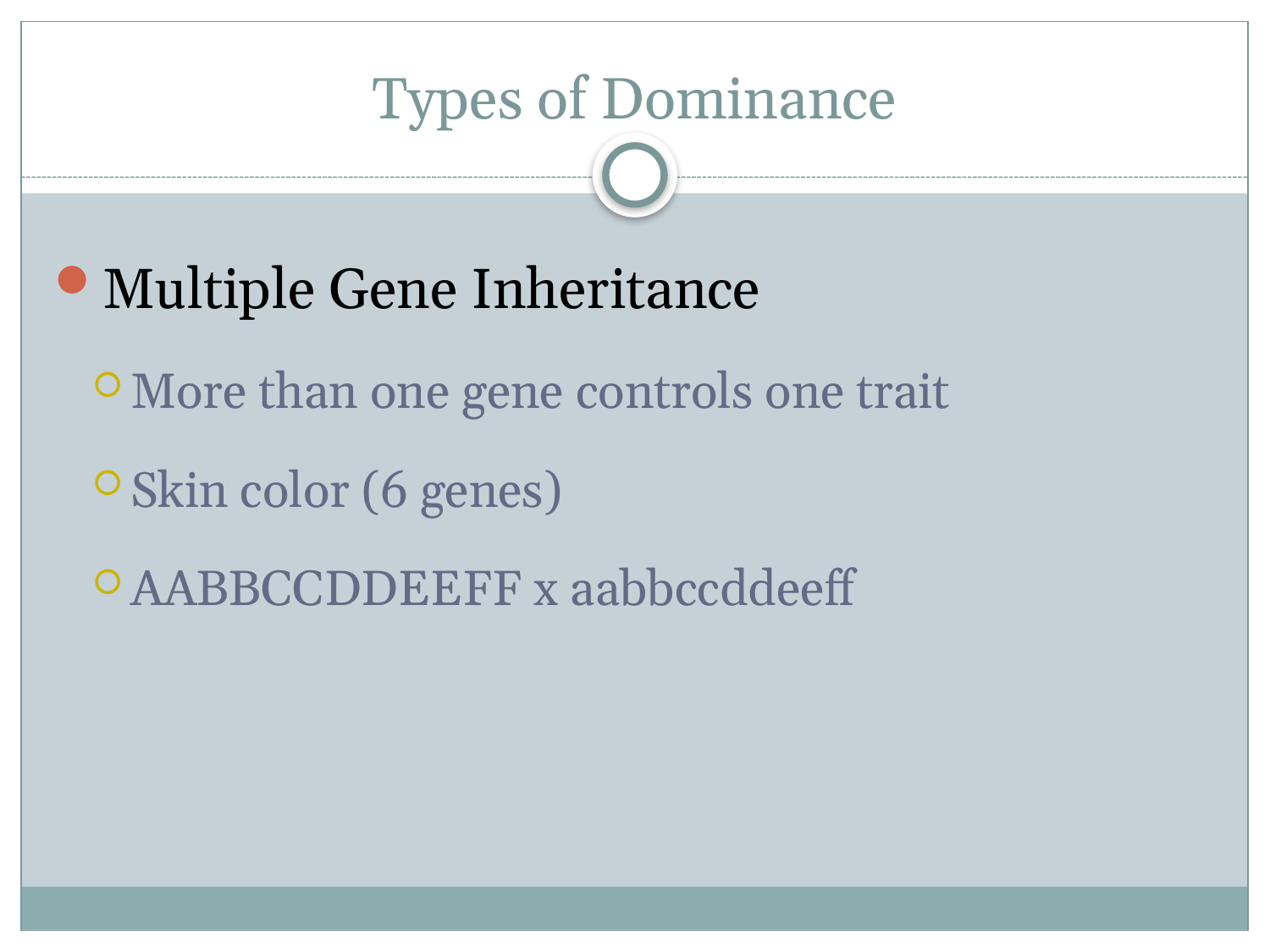

# Types of Dominance
Multiple Gene Inheritance
More than one gene controls one trait
Skin color (6 genes)
AABBCCDDEEFF x aabbccddeeff